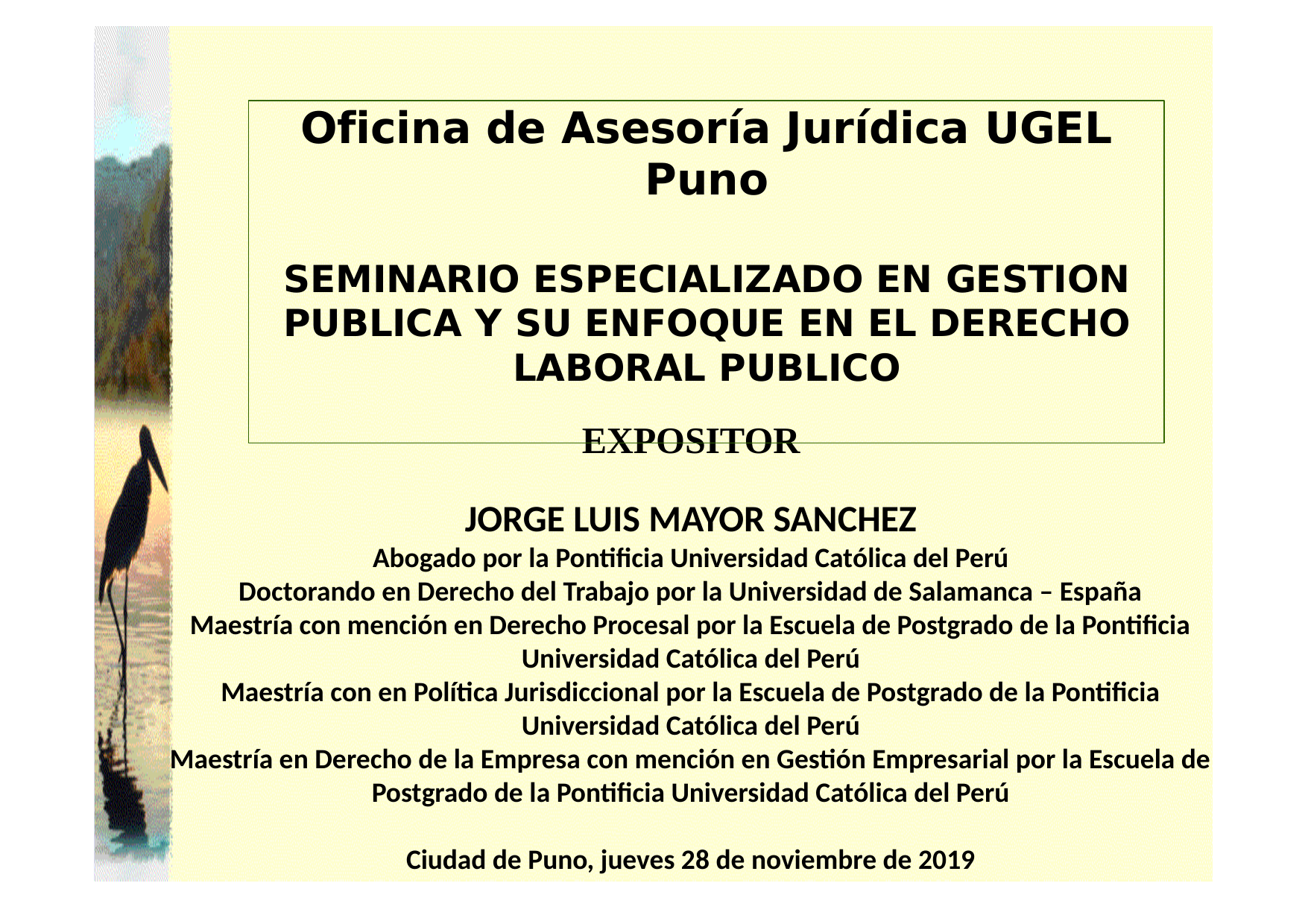

# Oficina de Asesoría Jurídica UGEL Puno SEMINARIO ESPECIALIZADO EN GESTION PUBLICA Y SU ENFOQUE EN EL DERECHO LABORAL PUBLICO

EXPOSITOR

JORGE LUIS MAYOR SANCHEZ
Abogado por la Pontificia Universidad Católica del Perú
Doctorando en Derecho del Trabajo por la Universidad de Salamanca – España
Maestría con mención en Derecho Procesal por la Escuela de Postgrado de la Pontificia Universidad Católica del Perú
Maestría con en Política Jurisdiccional por la Escuela de Postgrado de la Pontificia Universidad Católica del Perú
Maestría en Derecho de la Empresa con mención en Gestión Empresarial por la Escuela de Postgrado de la Pontificia Universidad Católica del Perú

Ciudad de Puno, jueves 28 de noviembre de 2019
Éste es el subtítulo